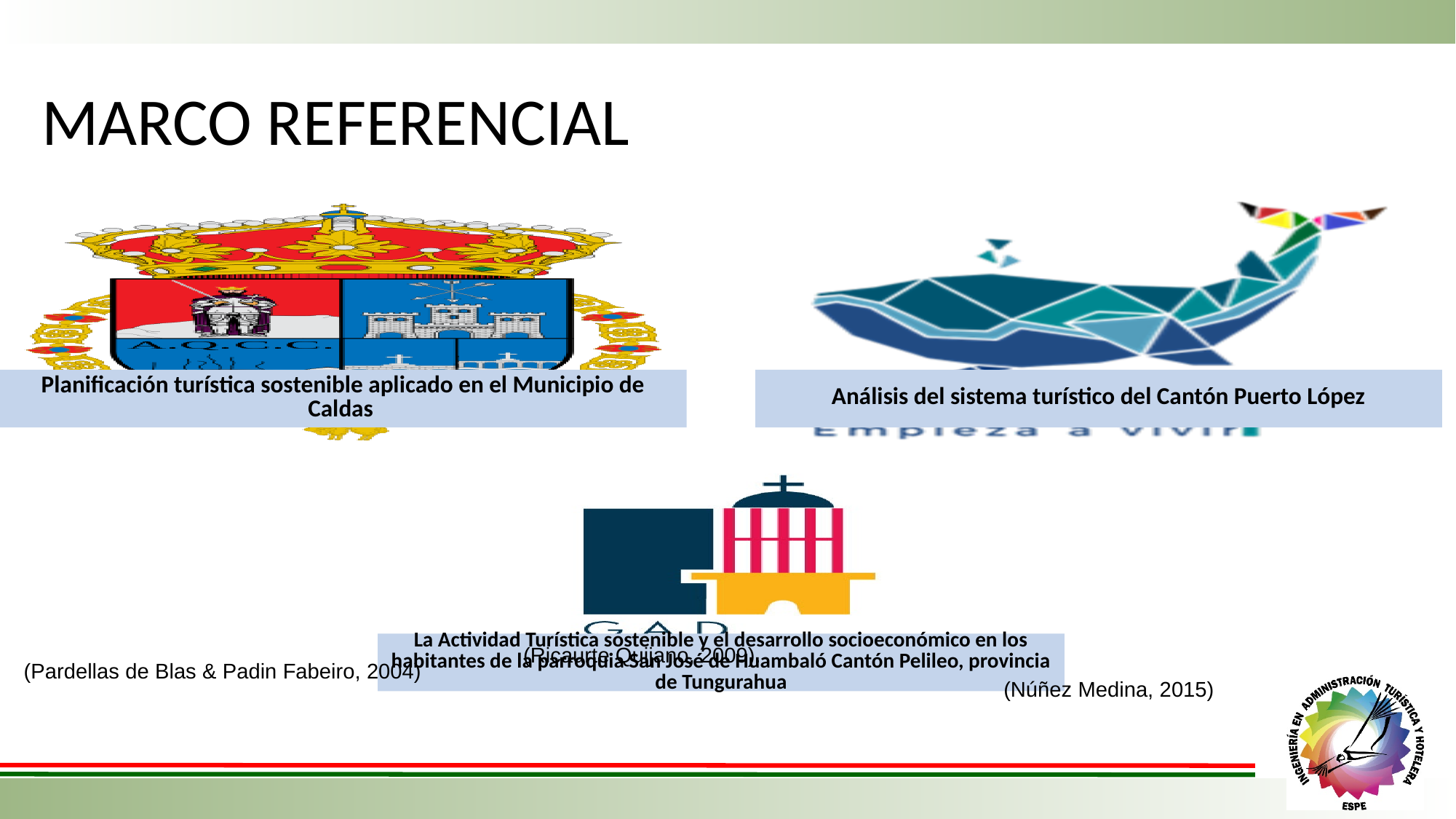

# MARCO REFERENCIAL
Planificación turística sostenible aplicado en el Municipio de Caldas
Análisis del sistema turístico del Cantón Puerto López
 (Ricaurte Quijano, 2009).
(Pardellas de Blas & Padin Fabeiro, 2004)
 (Núñez Medina, 2015)